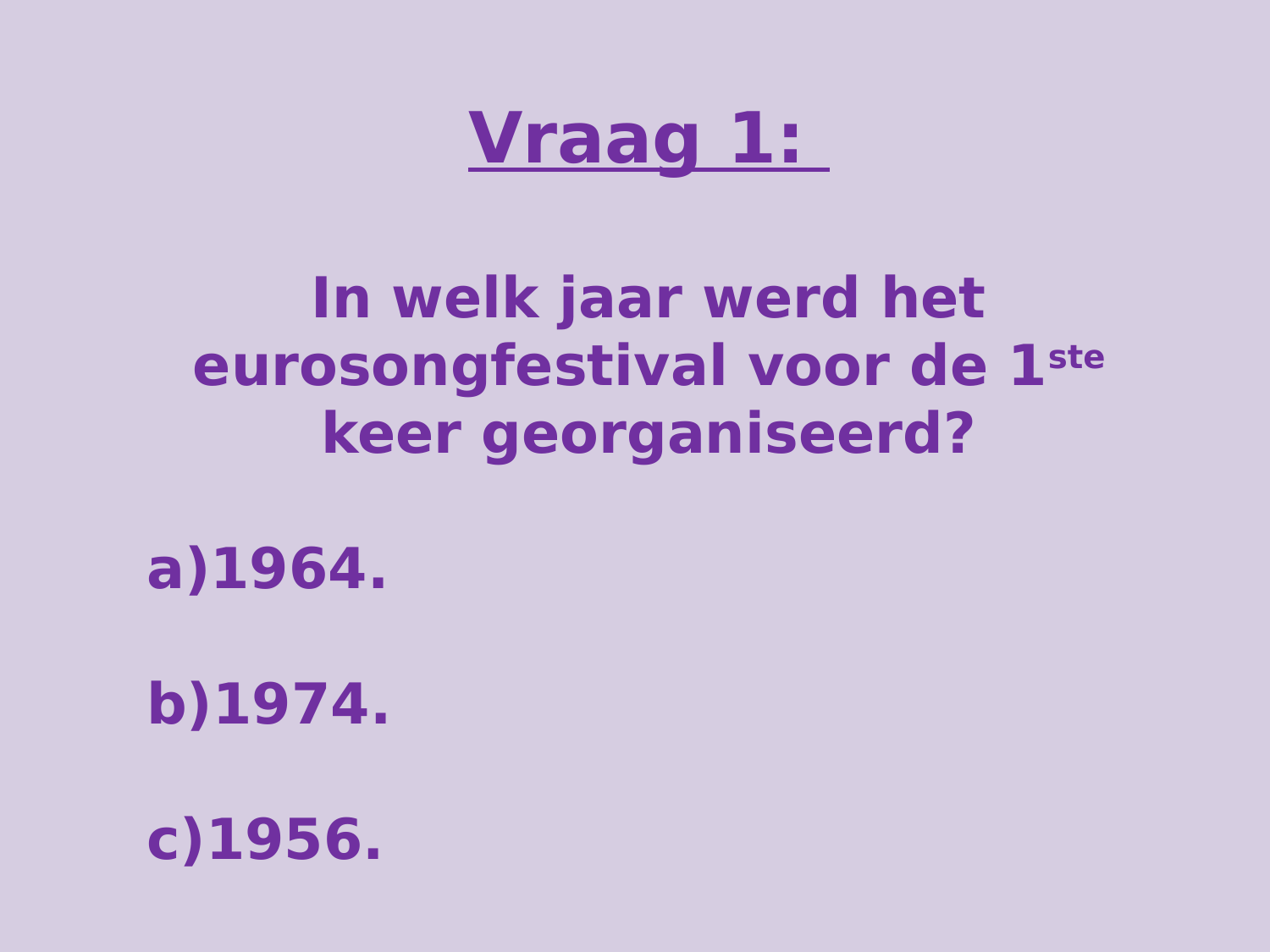

Vraag 1:

In welk jaar werd het eurosongfestival voor de 1ste keer georganiseerd?

a)1964.

b)1974.

c)1956.